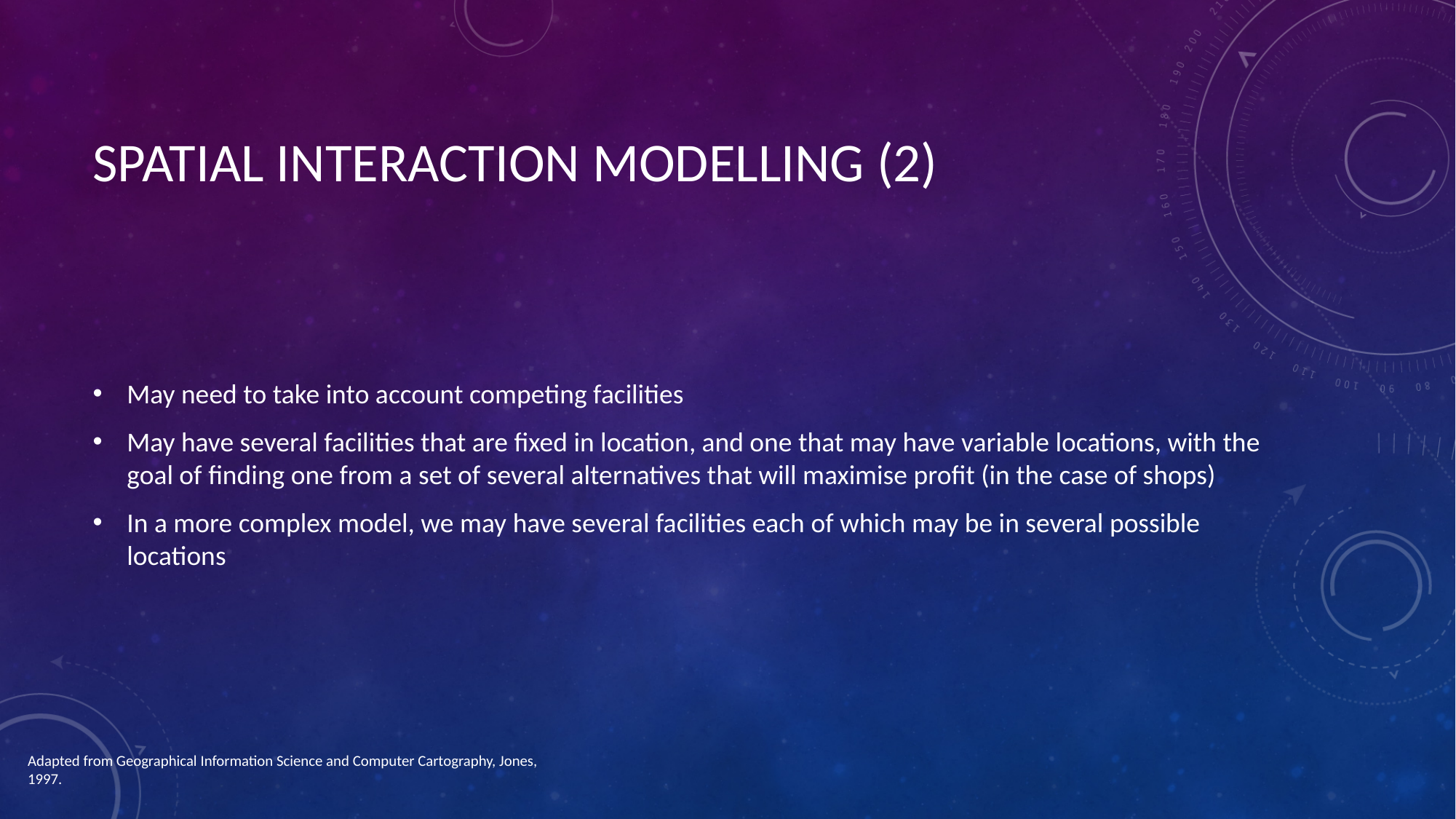

# Spatial interaction modelling (2)
May need to take into account competing facilities
May have several facilities that are fixed in location, and one that may have variable locations, with the goal of finding one from a set of several alternatives that will maximise profit (in the case of shops)
In a more complex model, we may have several facilities each of which may be in several possible locations
Adapted from Geographical Information Science and Computer Cartography, Jones,  1997.